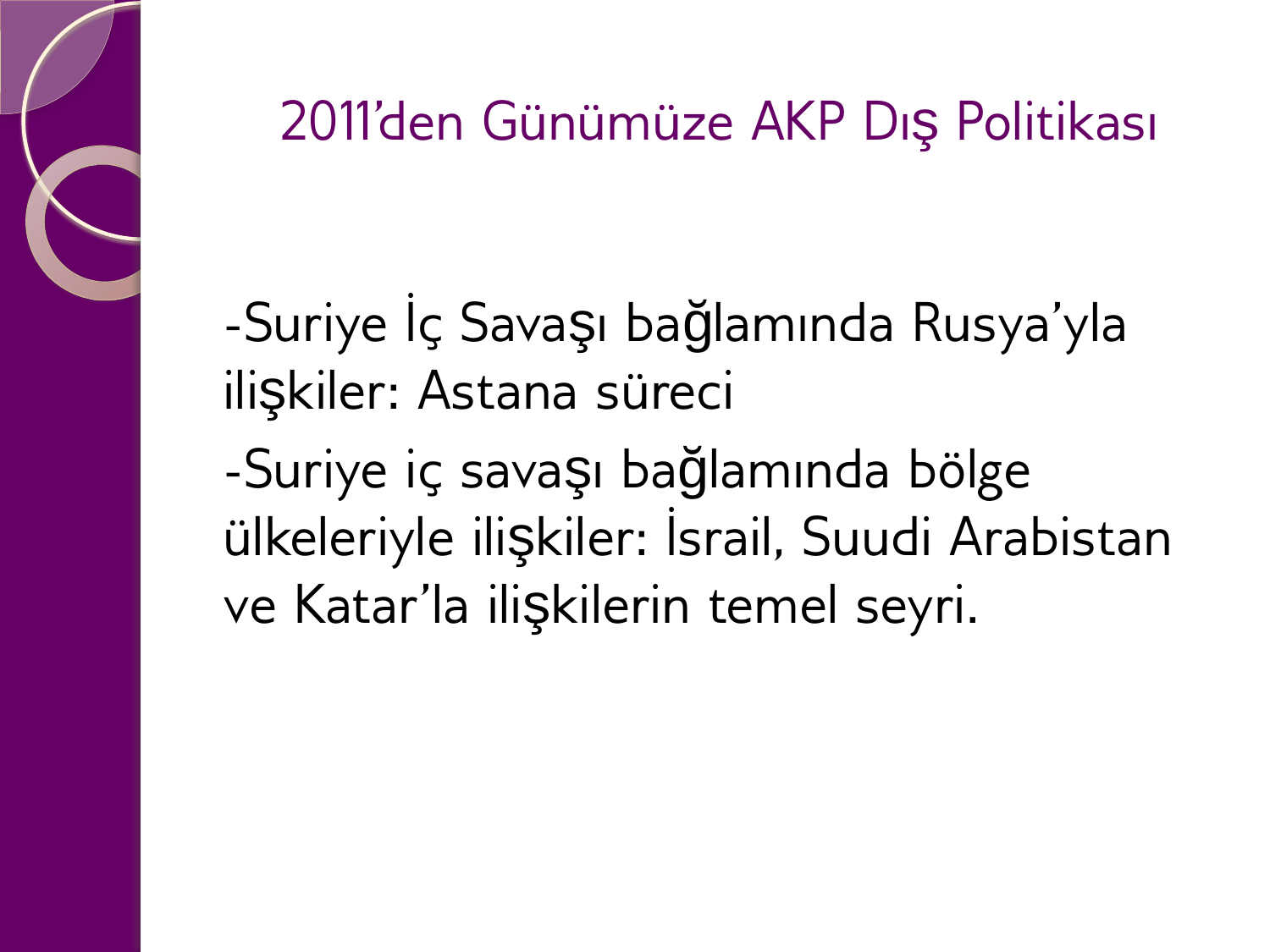

# 2011’den Günümüze AKP Dış Politikası

-Suriye İç Savaşı bağlamında Rusya’yla ilişkiler: Astana süreci
-Suriye iç savaşı bağlamında bölge ülkeleriyle ilişkiler: İsrail, Suudi Arabistan ve Katar’la ilişkilerin temel seyri.